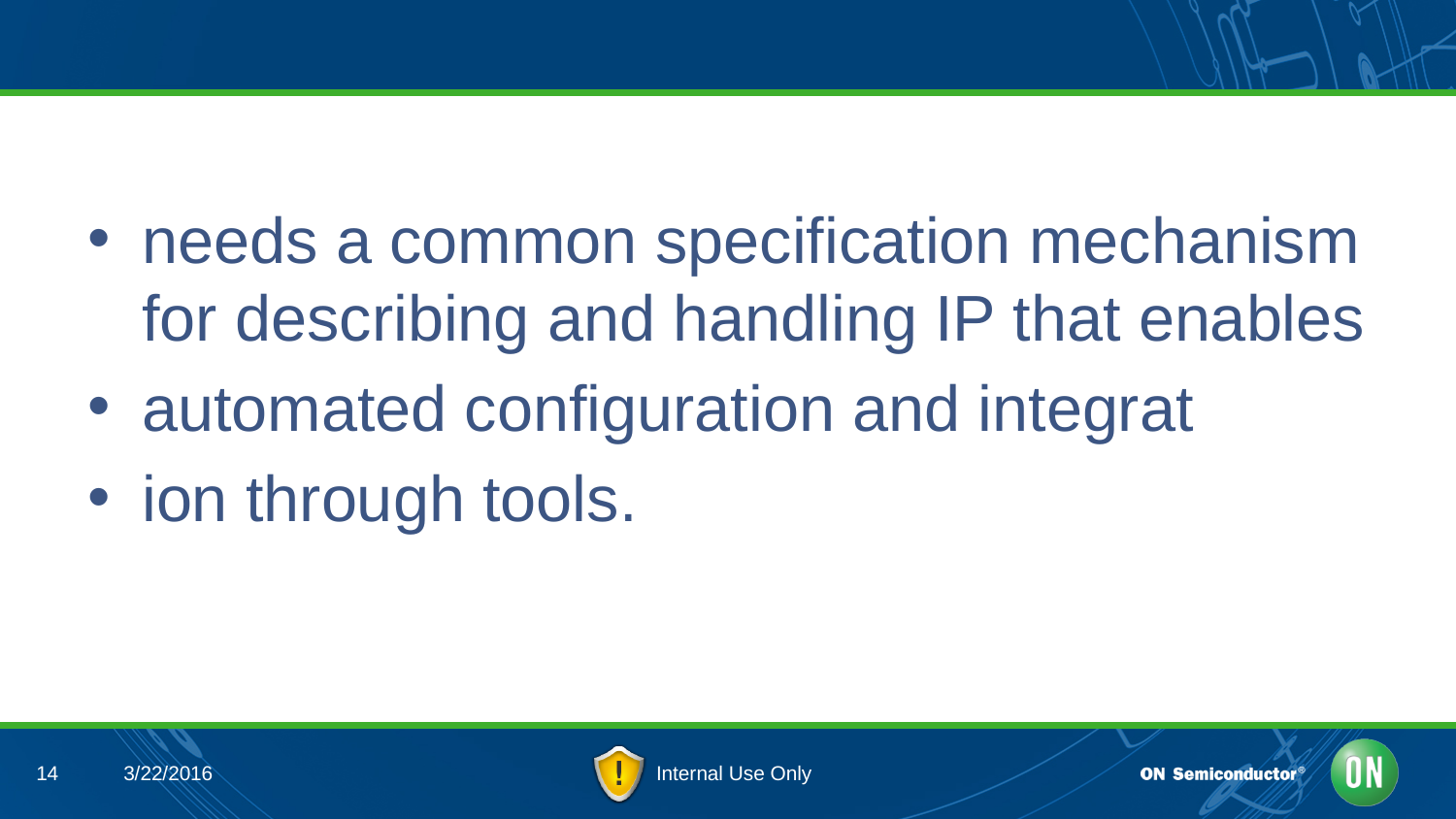

#
needs a common specification mechanism for describing and handling IP that enables
automated configuration and integrat
ion through tools.